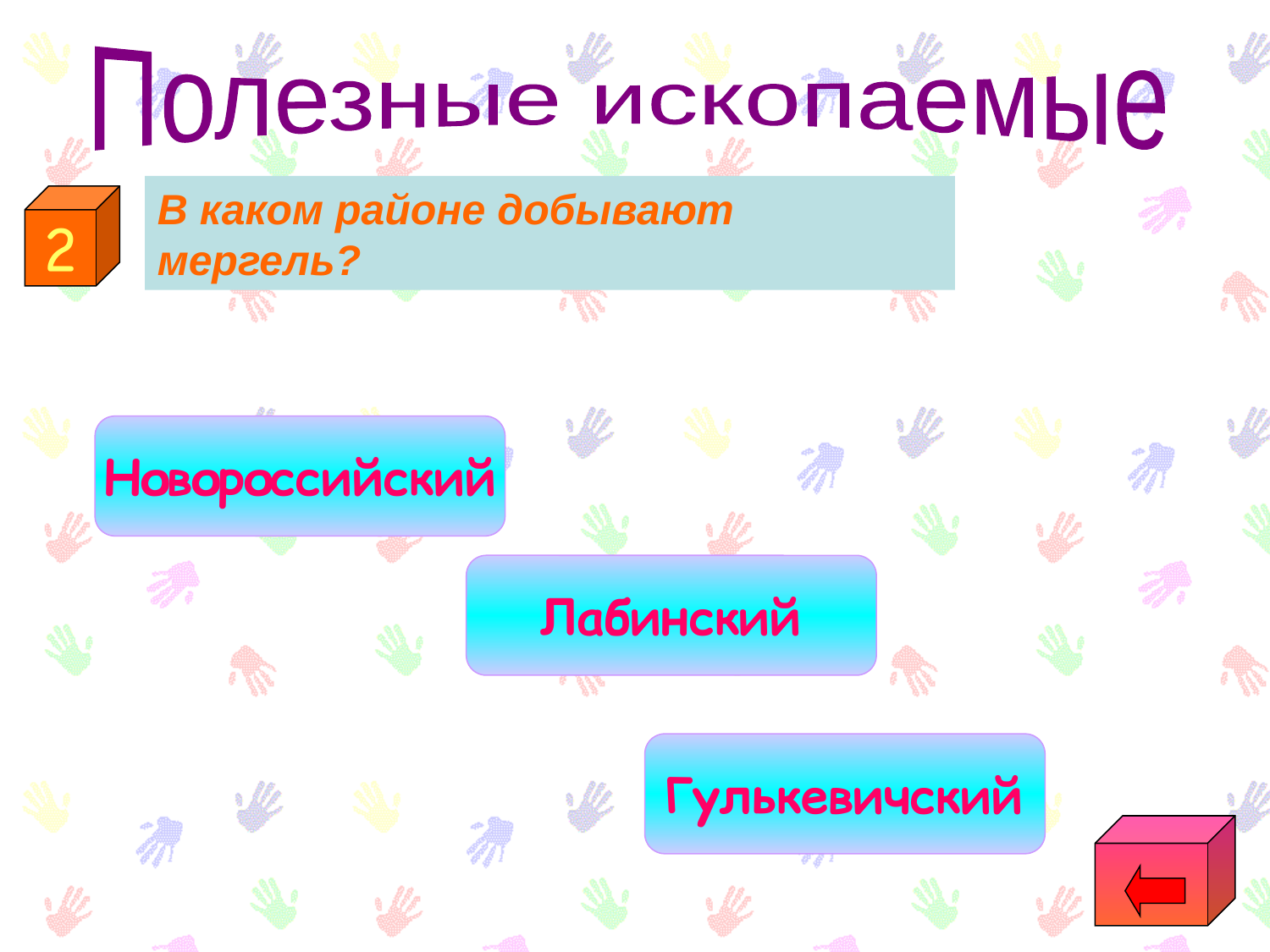

Полезные ископаемые
В каком районе добывают мергель?
2

Новороссийский
Лабинский
Гулькевичский